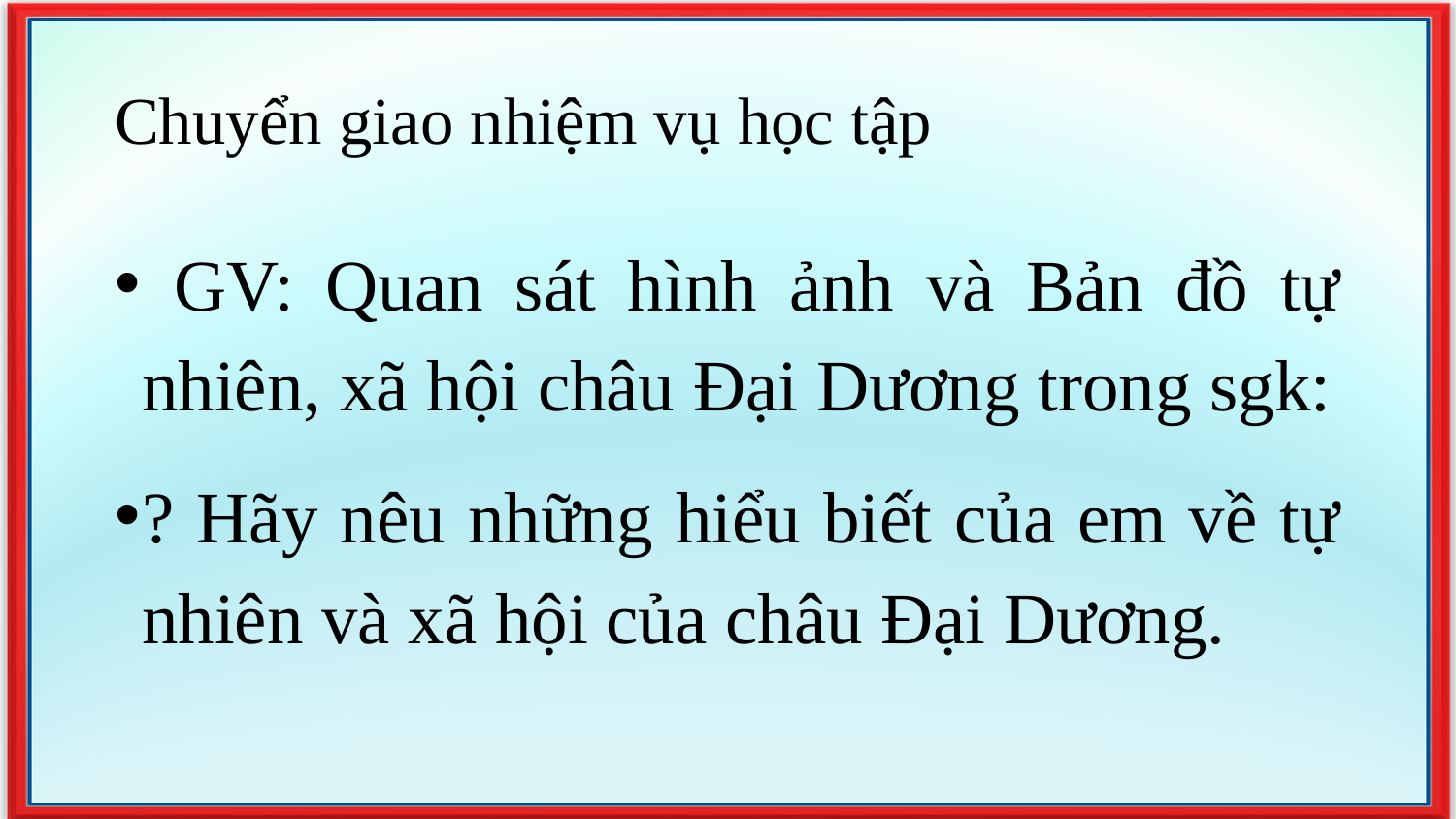

# Chuyển giao nhiệm vụ học tập
 GV: Quan sát hình ảnh và Bản đồ tự nhiên, xã hội châu Đại Dương trong sgk:
? Hãy nêu những hiểu biết của em về tự nhiên và xã hội của châu Đại Dương.